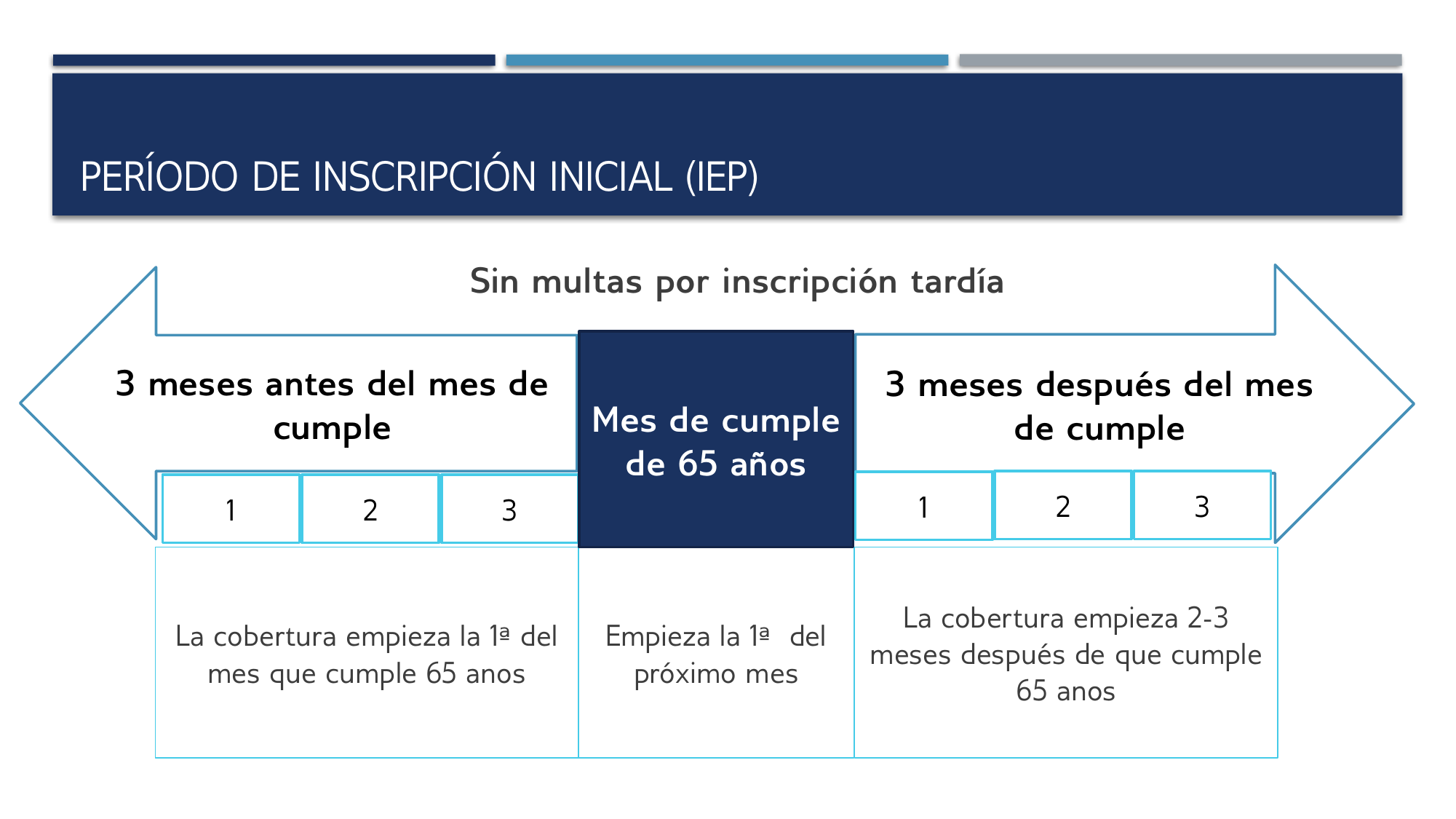

# Período de Inscripción Inicial (IEP)
Sin multas por inscripción tardía
3 meses después del mes de cumple
3 meses antes del mes de cumple
Mes de cumple de 65 años
2
3
1
1
2
3
La cobertura empieza 2-3 meses después de que cumple 65 anos
La cobertura empieza la 1ª del mes que cumple 65 anos
Empieza la 1ª  del próximo mes